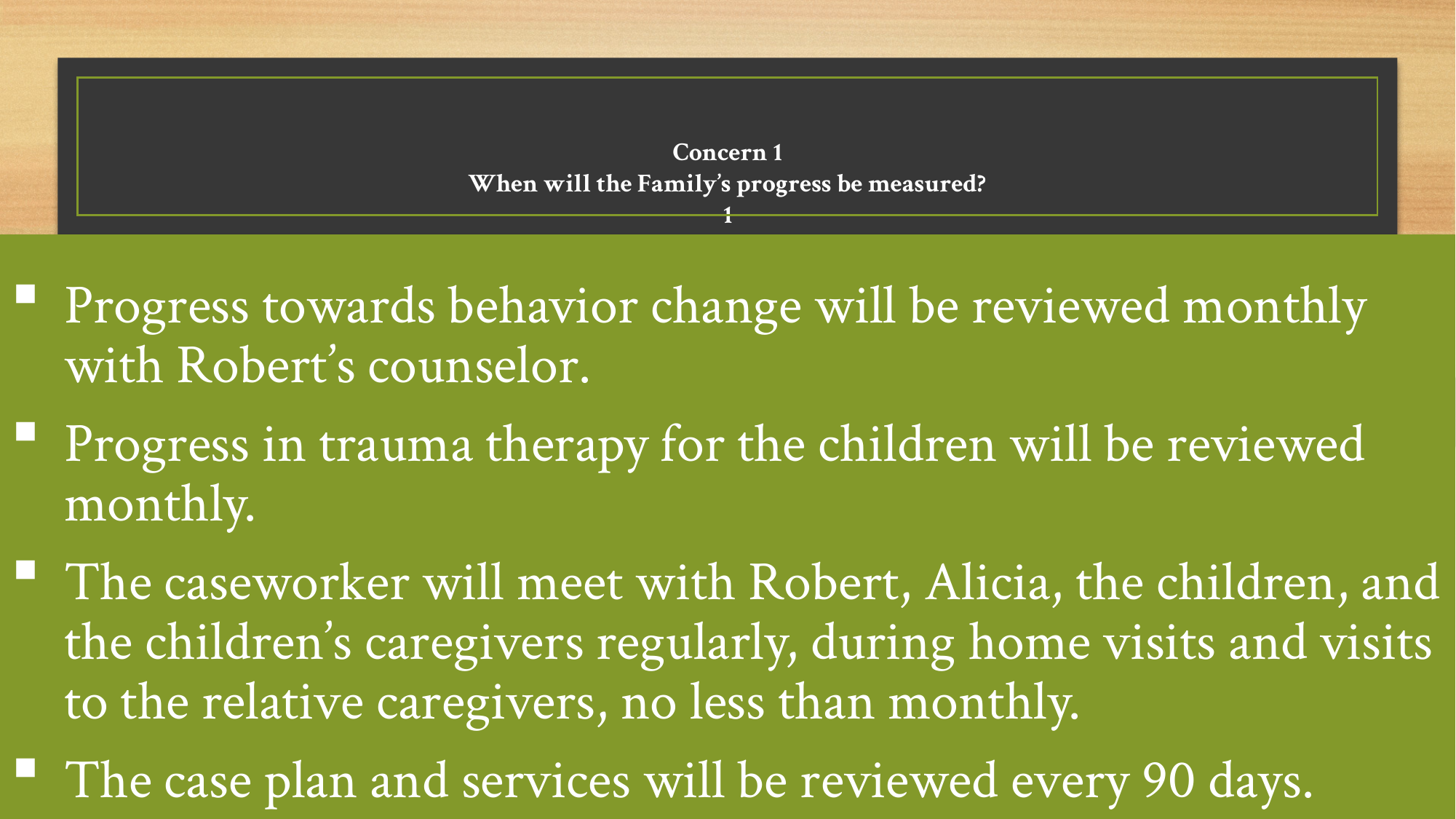

# Concern 1 When will the Family’s progress be measured? 1

Progress towards behavior change will be reviewed monthly with Robert’s counselor.
Progress in trauma therapy for the children will be reviewed monthly.
The caseworker will meet with Robert, Alicia, the children, and the children’s caregivers regularly, during home visits and visits to the relative caregivers, no less than monthly.
The case plan and services will be reviewed every 90 days.